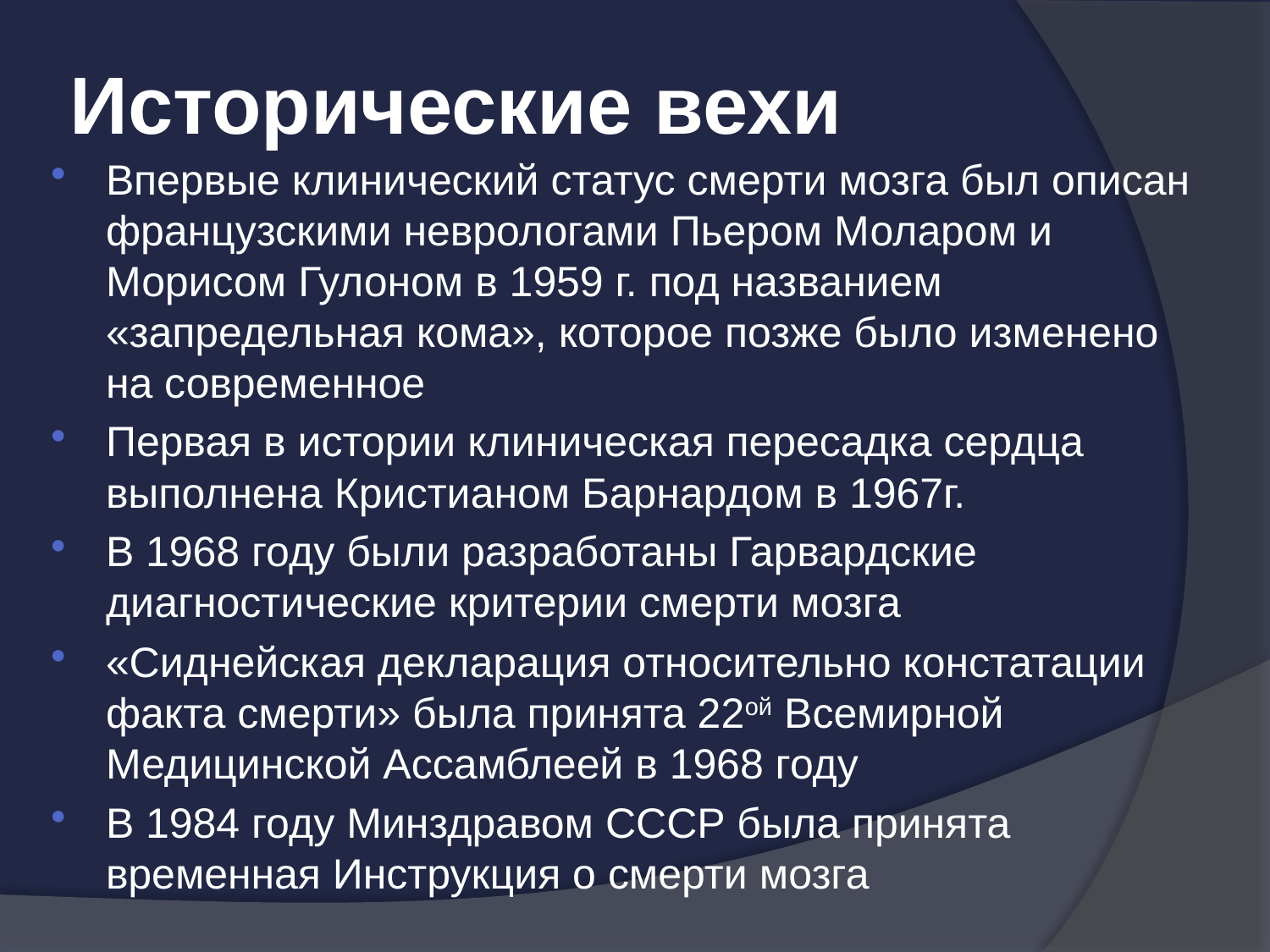

# Исторические вехи
Впервые клинический статус смерти мозга был описан французскими неврологами Пьером Моларом и Морисом Гулоном в 1959 г. под названием «запредельная кома», которое позже было изменено на современное
Первая в истории клиническая пересадка сердца выполнена Кристианом Барнардом в 1967г.
В 1968 году были разработаны Гарвардские диагностические критерии смерти мозга
«Сиднейская декларация относительно констатации факта смерти» была принята 22ой Всемирной Медицинской Ассамблеей в 1968 году
В 1984 году Минздравом СССР была принята временная Инструкция о смерти мозга